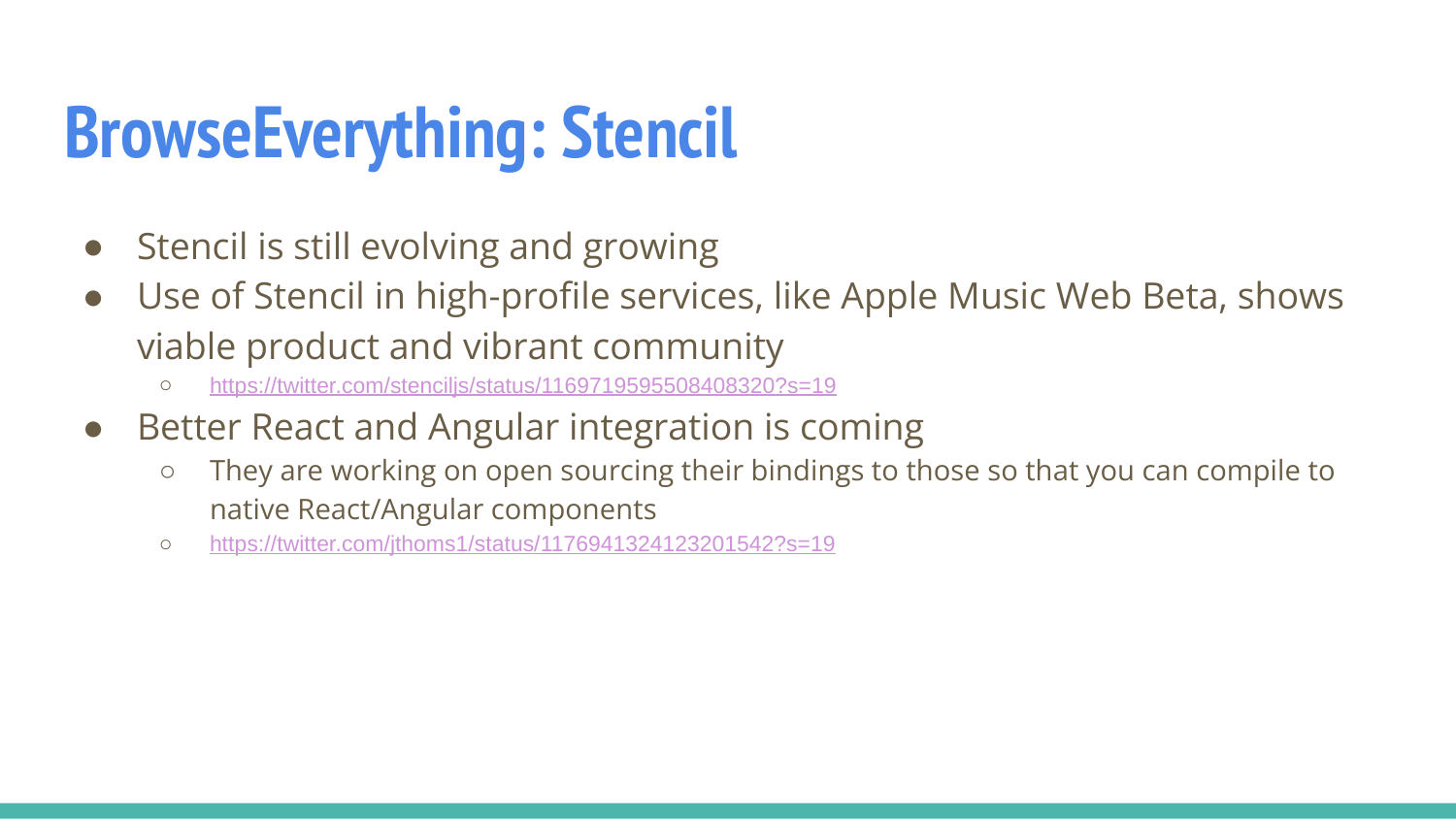

# BrowseEverything: Stencil
Stencil is still evolving and growing
Use of Stencil in high-profile services, like Apple Music Web Beta, shows viable product and vibrant community
https://twitter.com/stenciljs/status/1169719595508408320?s=19
Better React and Angular integration is coming
They are working on open sourcing their bindings to those so that you can compile to native React/Angular components
https://twitter.com/jthoms1/status/1176941324123201542?s=19